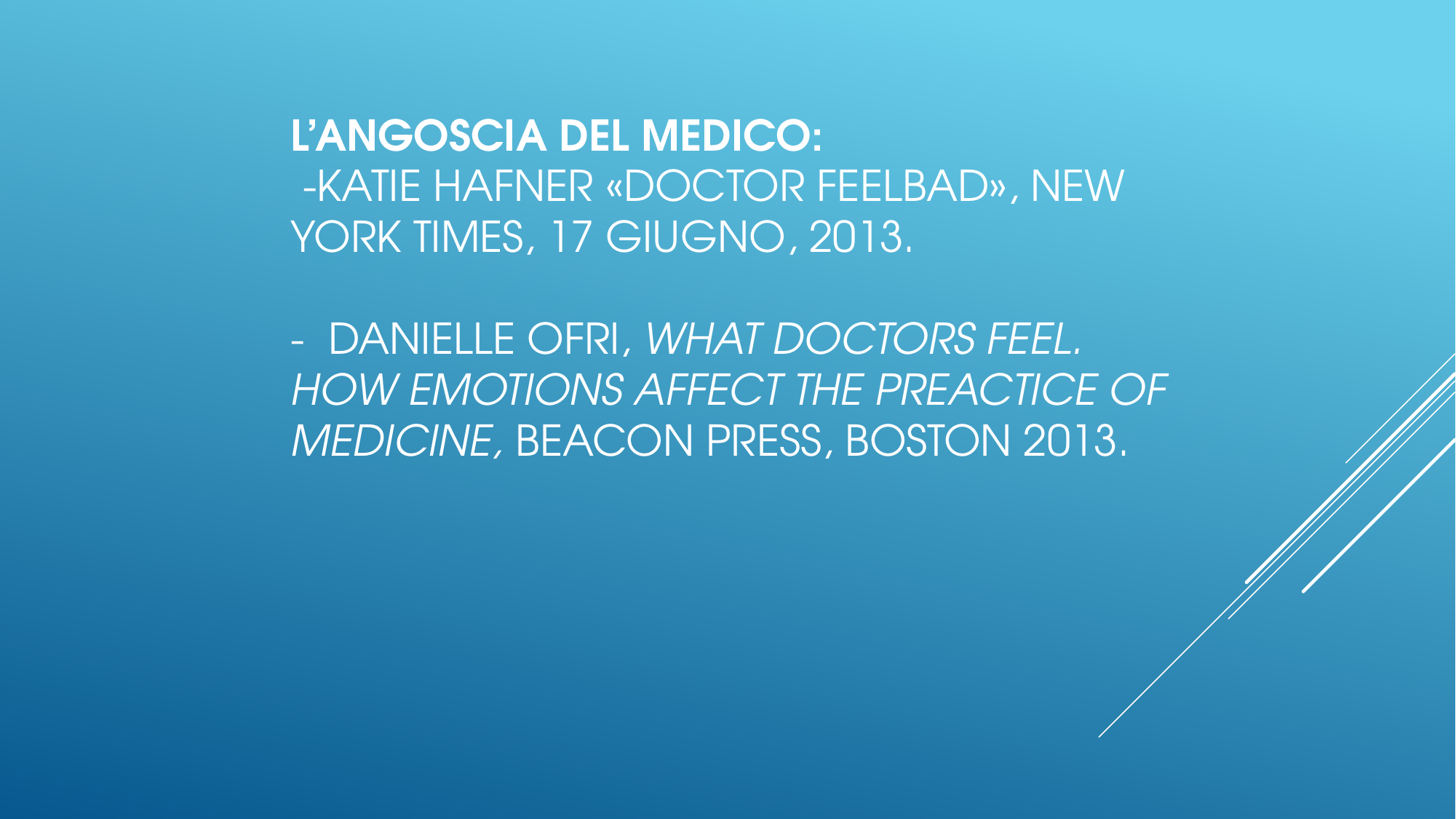

# L’angoscia del medico: -Katie Hafner «Doctor Feelbad», New York Times, 17 giugno, 2013. -  Danielle Ofri, What Doctors Feel. How Emotions Affect the Preactice of Medicine, Beacon Press, Boston 2013.